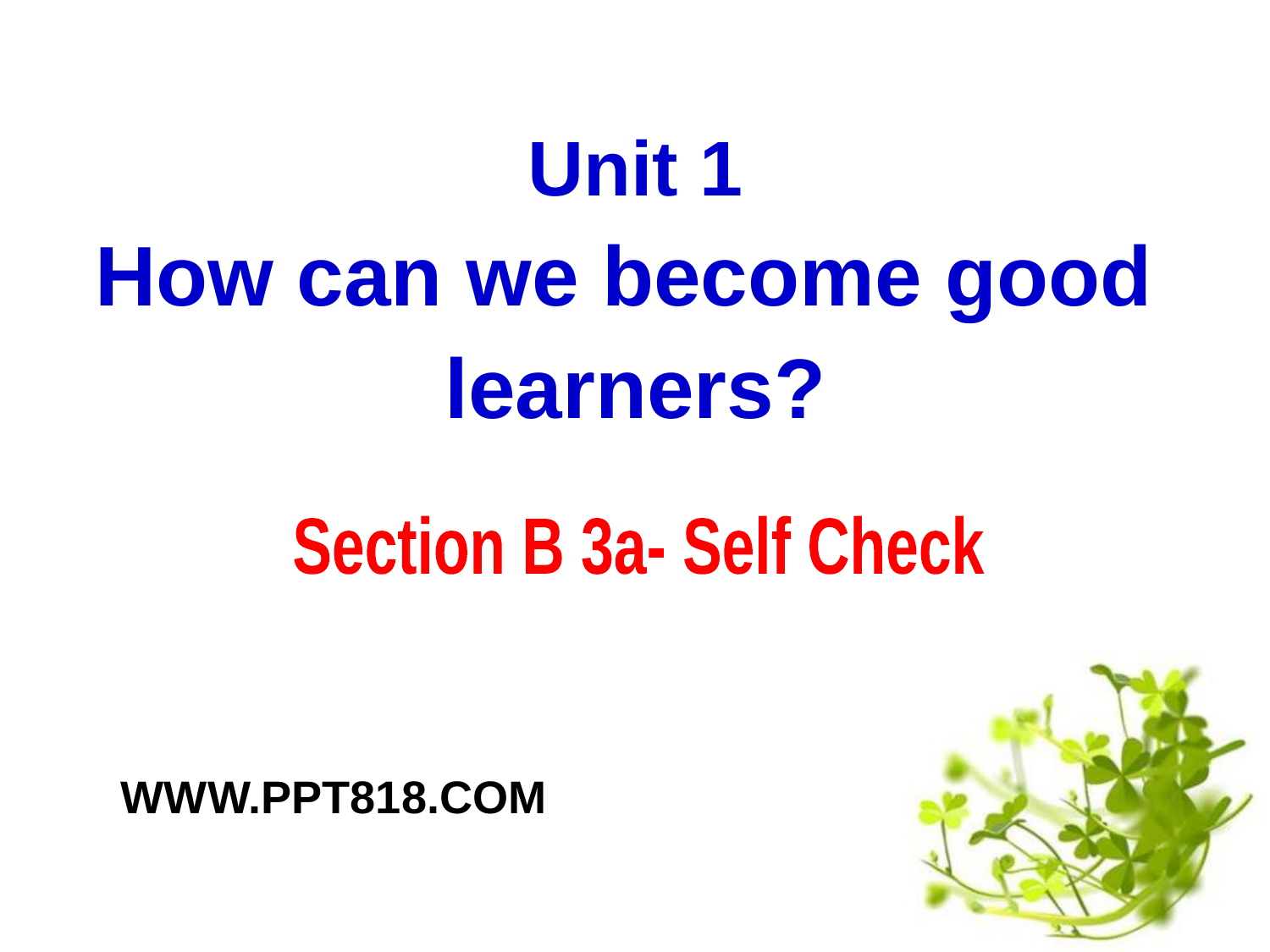

Unit 1
How can we become good
learners?
Section B 3a- Self Check
WWW.PPT818.COM